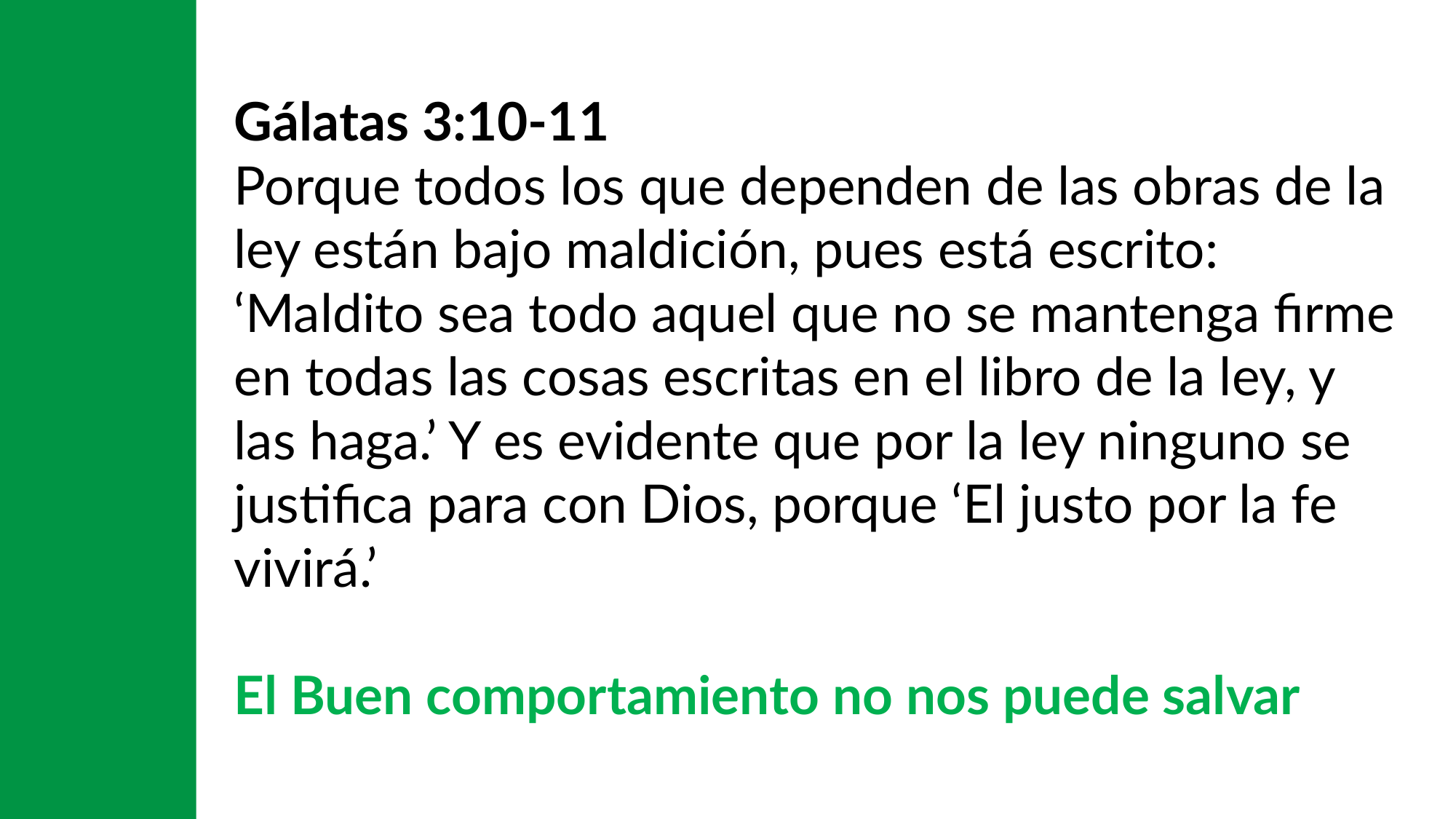

Gálatas 3:10-11
Porque todos los que dependen de las obras de la ley están bajo maldición, pues está escrito: ‘Maldito sea todo aquel que no se mantenga firme en todas las cosas escritas en el libro de la ley, y las haga.’ Y es evidente que por la ley ninguno se justifica para con Dios, porque ‘El justo por la fe vivirá.’

El Buen comportamiento no nos puede salvar